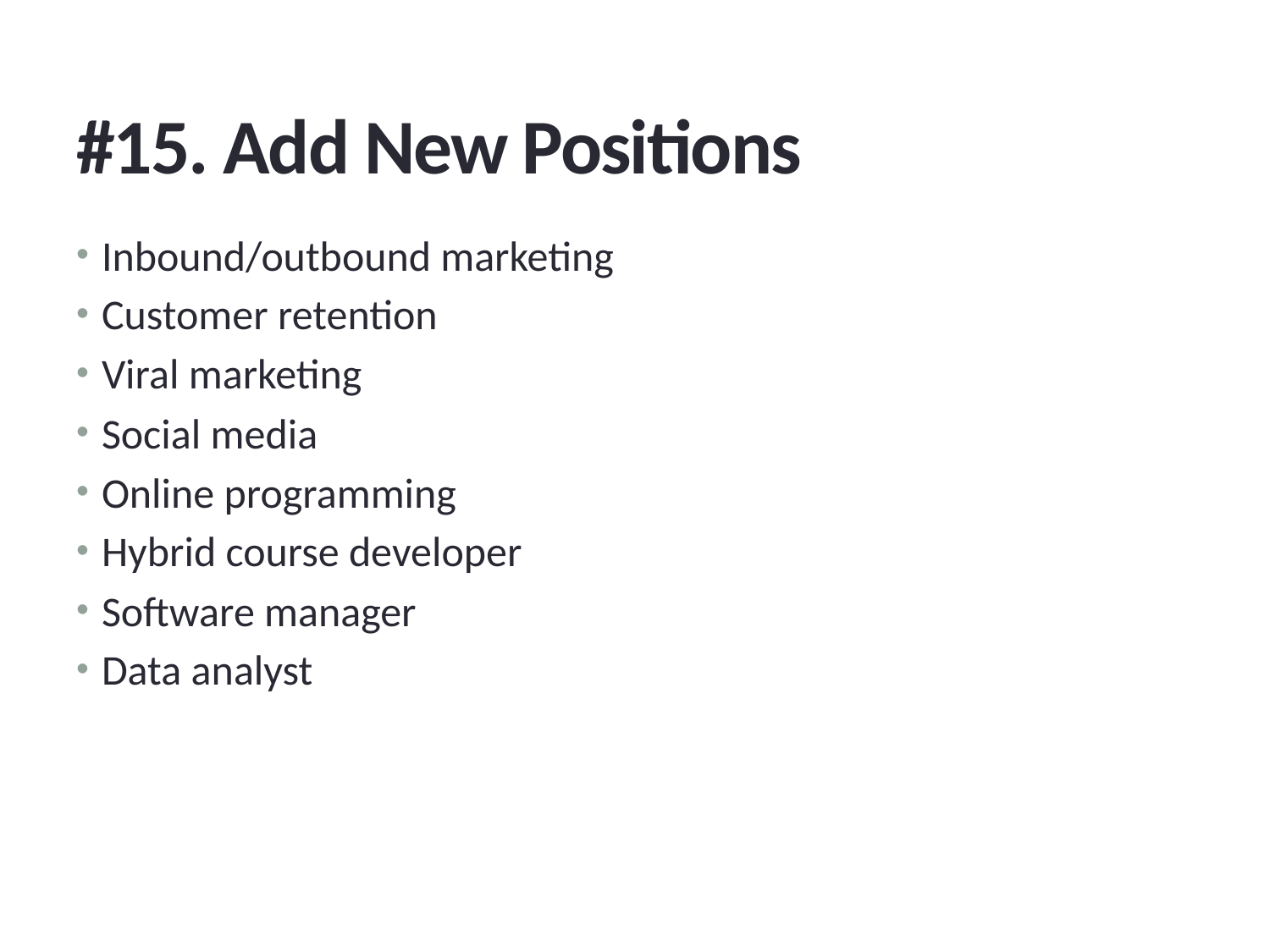

# #15. Add New Positions
Inbound/outbound marketing
Customer retention
Viral marketing
Social media
Online programming
Hybrid course developer
Software manager
Data analyst